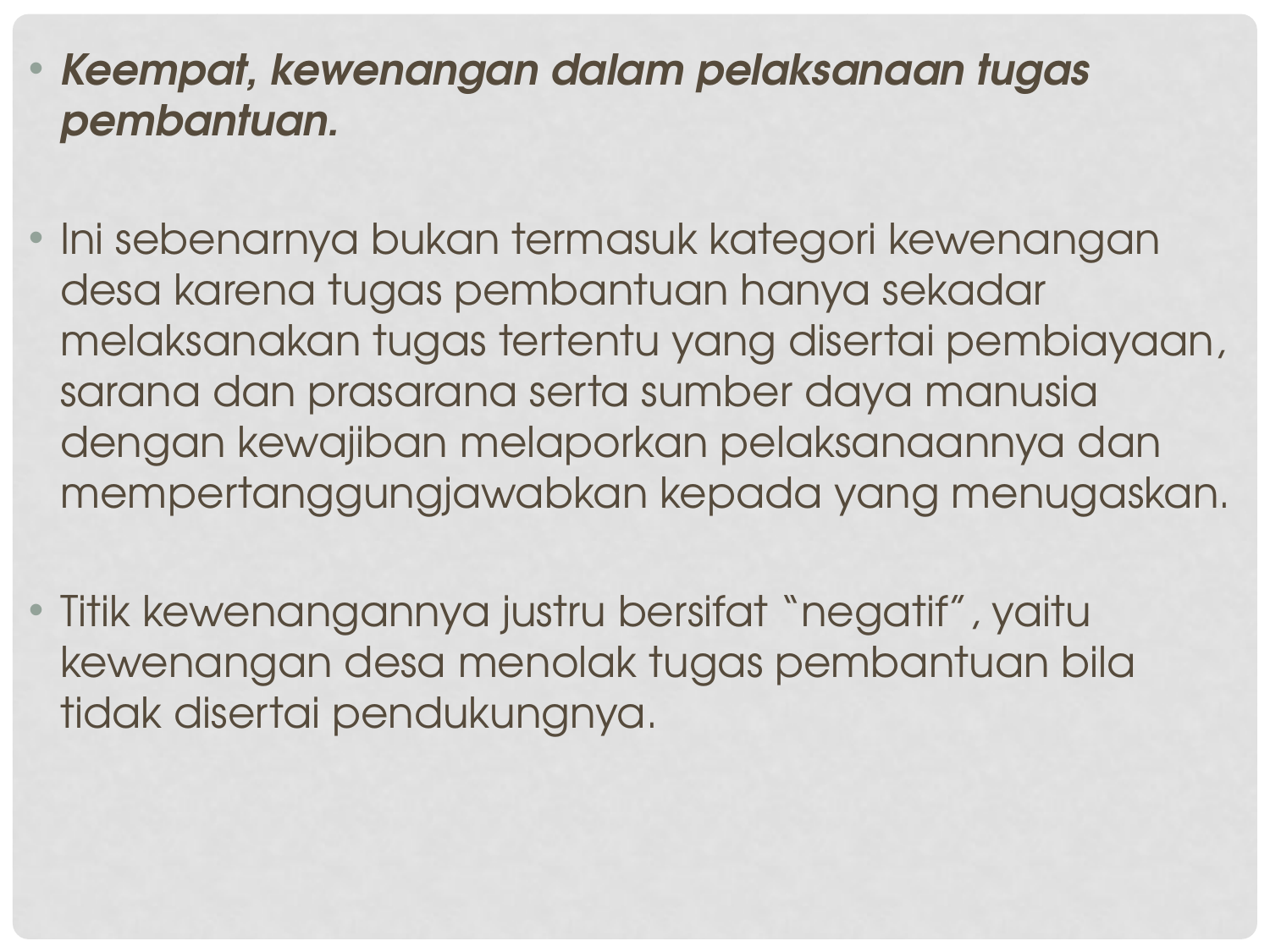

Keempat, kewenangan dalam pelaksanaan tugas pembantuan.

Ini sebenarnya bukan termasuk kategori kewenangan desa karena tugas pembantuan hanya sekadar melaksanakan tugas tertentu yang disertai pembiayaan, sarana dan prasarana serta sumber daya manusia dengan kewajiban melaporkan pelaksanaannya dan mempertanggungjawabkan kepada yang menugaskan.

Titik kewenangannya justru bersifat “negatif”, yaitu kewenangan desa menolak tugas pembantuan bila tidak disertai pendukungnya.